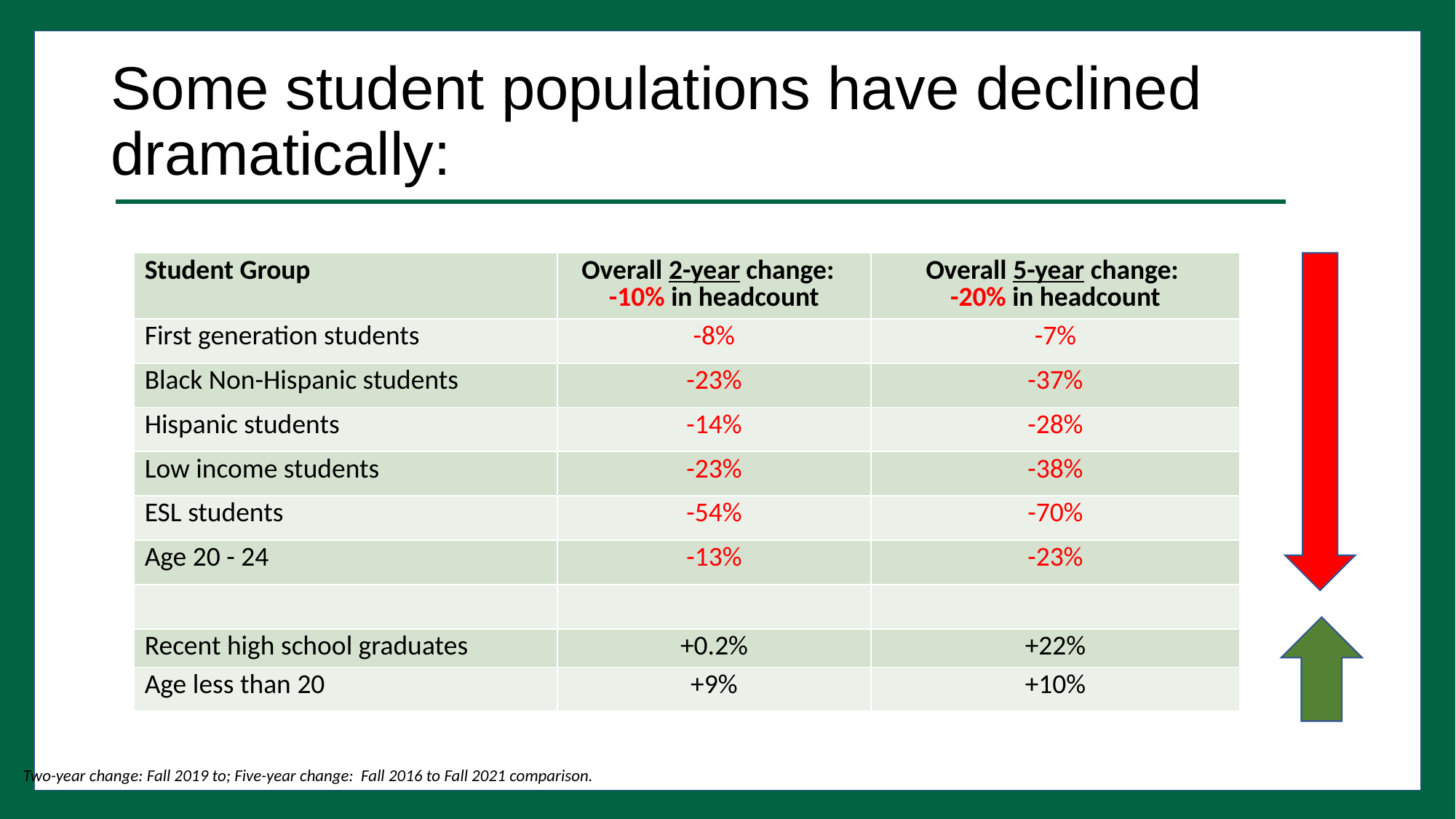

# Some student populations have declined dramatically:
| Student Group | Overall 2-year change: -10% in headcount | Overall 5-year change: -20% in headcount |
| --- | --- | --- |
| First generation students | -8% | -7% |
| Black Non-Hispanic students | -23% | -37% |
| Hispanic students | -14% | -28% |
| Low income students | -23% | -38% |
| ESL students | -54% | -70% |
| Age 20 - 24 | -13% | -23% |
|  |  |  |
| Recent high school graduates | +0.2% | +22% |
| Age less than 20 | +9% | +10% |

Two-year change: Fall 2019 to; Five-year change:  Fall 2016 to Fall 2021 comparison.